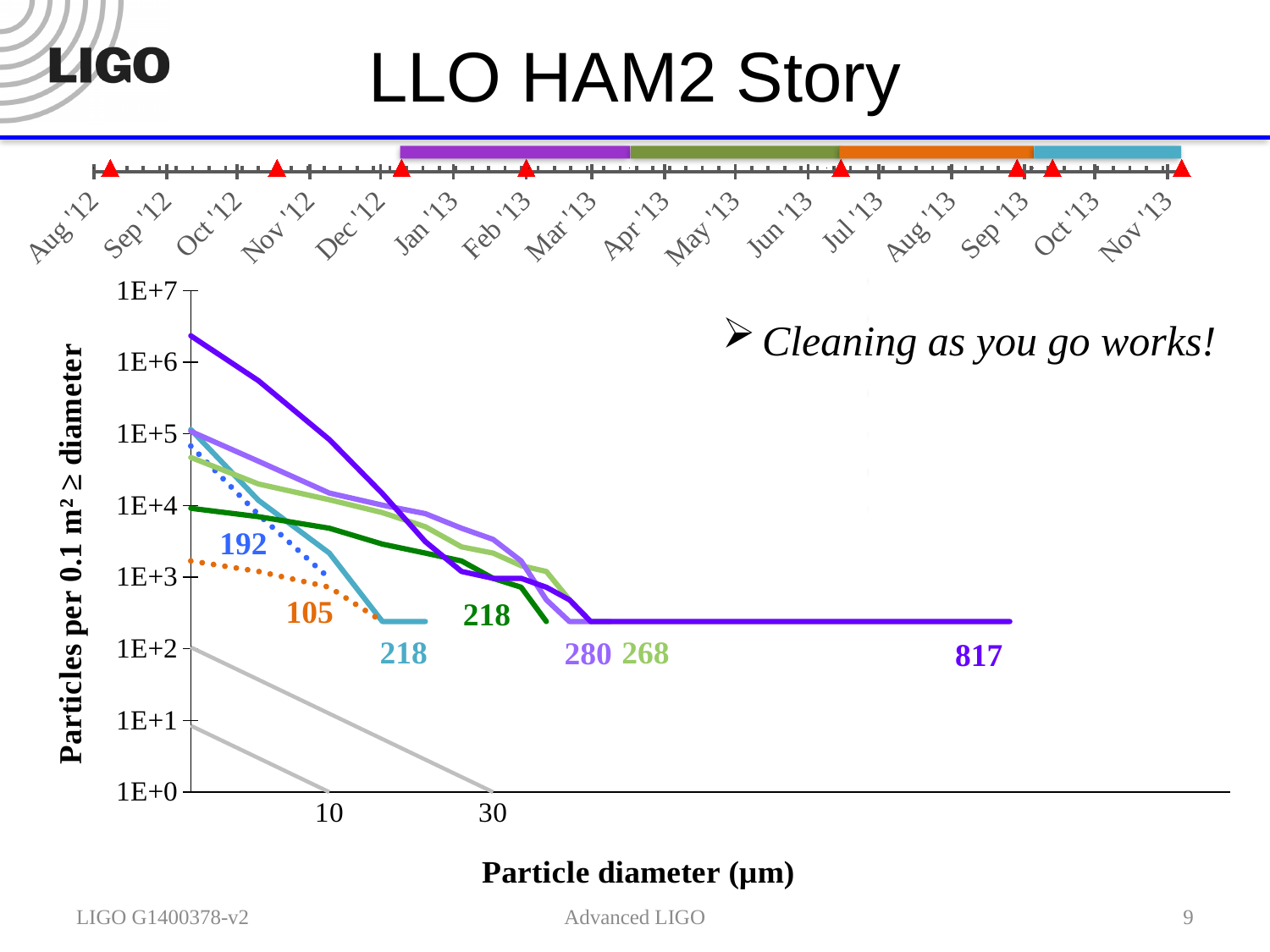

### Chart

| Category | POSITION | DATE |
|---|---|---|
| 1 | -50.0 | 1.0 |
| Pump down #1 (doors close) | 30.0 | 1.0 |
| Vent  (doors open) | 20.0 | 1.0 |
| 1//2/3/4 | -50.0 | 1.0 |
| Pump down #2 | 10.0 | 1.0 |
| Vent | 10.0 | 1.0 |
| 2 | -50.0 | 1.0 |
| 3/4/5 | -50.0 | 1.0 |
| 5 | -50.0 | 1.0 |
| 6 | -50.0 | 1.0 |
| Pump down #3 | 25.0 | 1.0 |
| Vent | 20.0 | 1.0 |
| 6/7 | -50.0 | 1.0 |
| Pump down #4 | 50.0 | 1.0 |
| Vent | 40.0 | 1.0 |
| 7 | -50.0 | 1.0 |
# LLO HAM2 Story

In front of PR3
In front of PR3
280
817

### Chart

| Category | 65 | 100 | 150 | 300 | 500 | 750 | 1,000 | 1,500 | 65 | 100 | 150 | 300 | 500 | 750 | 1,000 | 1,500 | T1300455 | T1300456 | 30 | 10 | 30 | 10 |
|---|---|---|---|---|---|---|---|---|---|---|---|---|---|---|---|---|---|---|---|---|---|---|

### Chart

| Category | 65 | 100 | 150 | 300 | 500 | 750 | 1,000 | 1,500 | 65 | 100 | 150 | 300 | 500 | 750 | 1,000 | 1,500 | T1300455 | T1300456 | T1300572 | T1300573 | 30 | 10 | 30 | 10 |
|---|---|---|---|---|---|---|---|---|---|---|---|---|---|---|---|---|---|---|---|---|---|---|---|---|

### Chart

| Category | 65 | 100 | 150 | 300 | 500 | 750 | 1,000 | 1,500 | 65 | 100 | 150 | 300 | 500 | 750 | 1,000 | T1300455 | T1300456 | T1300572 | T1300573 | T1300847 | T1300976 | T1300977 | 30 | 10 | 30 | 10 |
|---|---|---|---|---|---|---|---|---|---|---|---|---|---|---|---|---|---|---|---|---|---|---|---|---|---|---|
Cleaning as you go works!
In front of PR3
In front of PR3
218
268
Near PR3, N door (Vertical)
NW corner of table
N side of table (Vertical)
192
105
218
LIGO G1400378-v2
Advanced LIGO
9